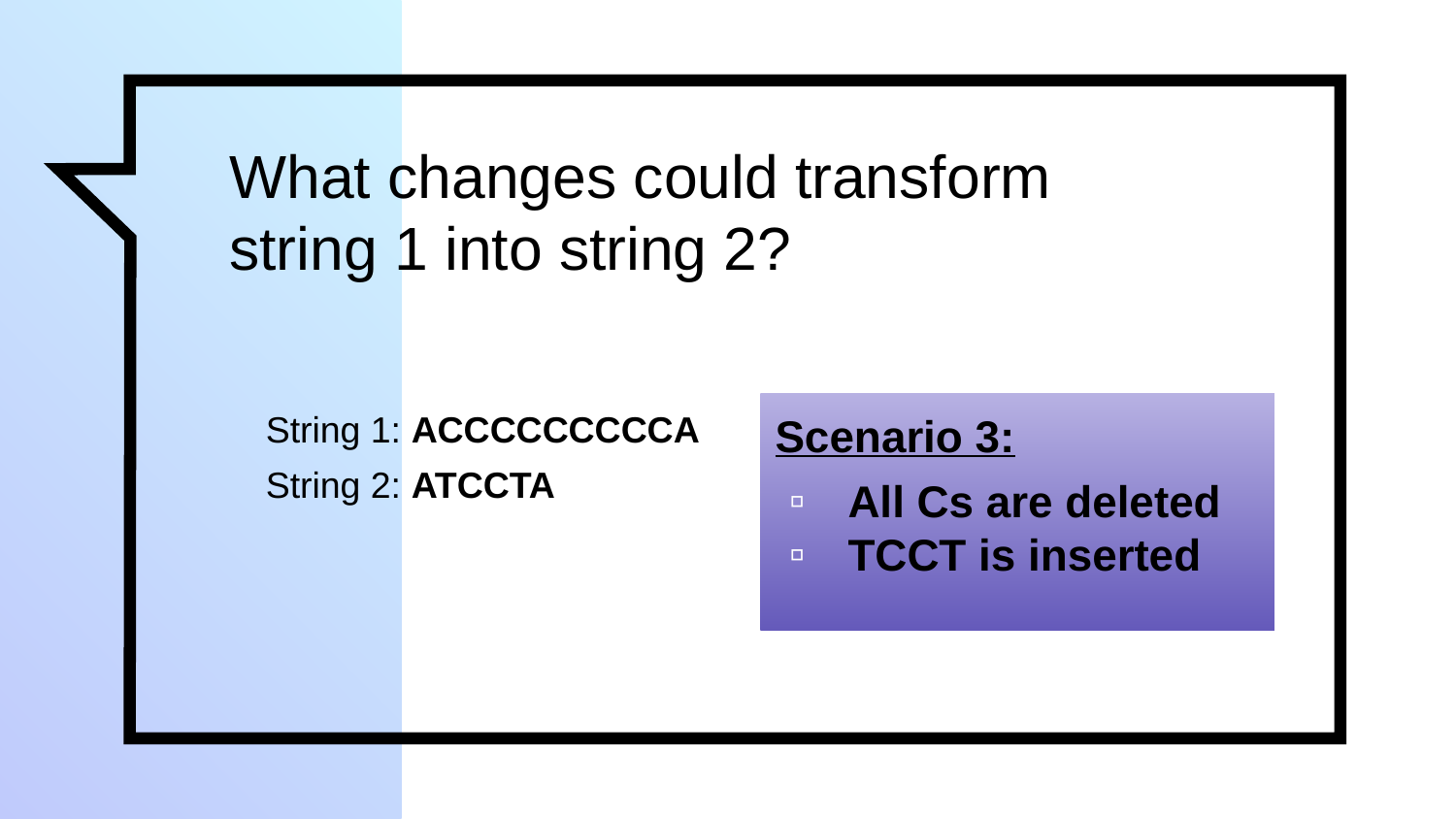

# What changes could transform string 1 into string 2?

String 1: ACCCCCCCCCA
String 2: ATCCTA
Scenario 3:
All Cs are deleted
TCCT is inserted